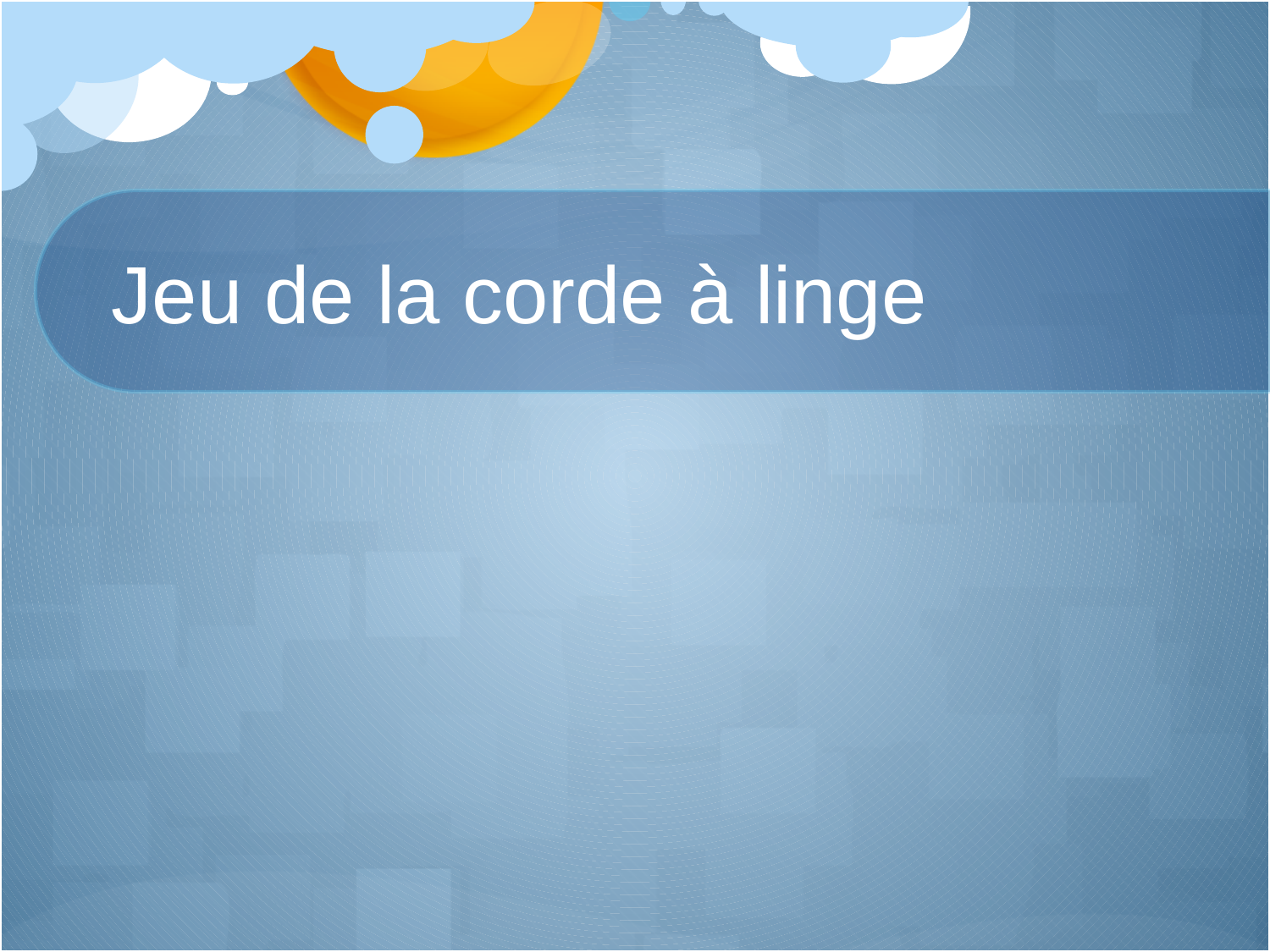

# Jeu de la corde à linge